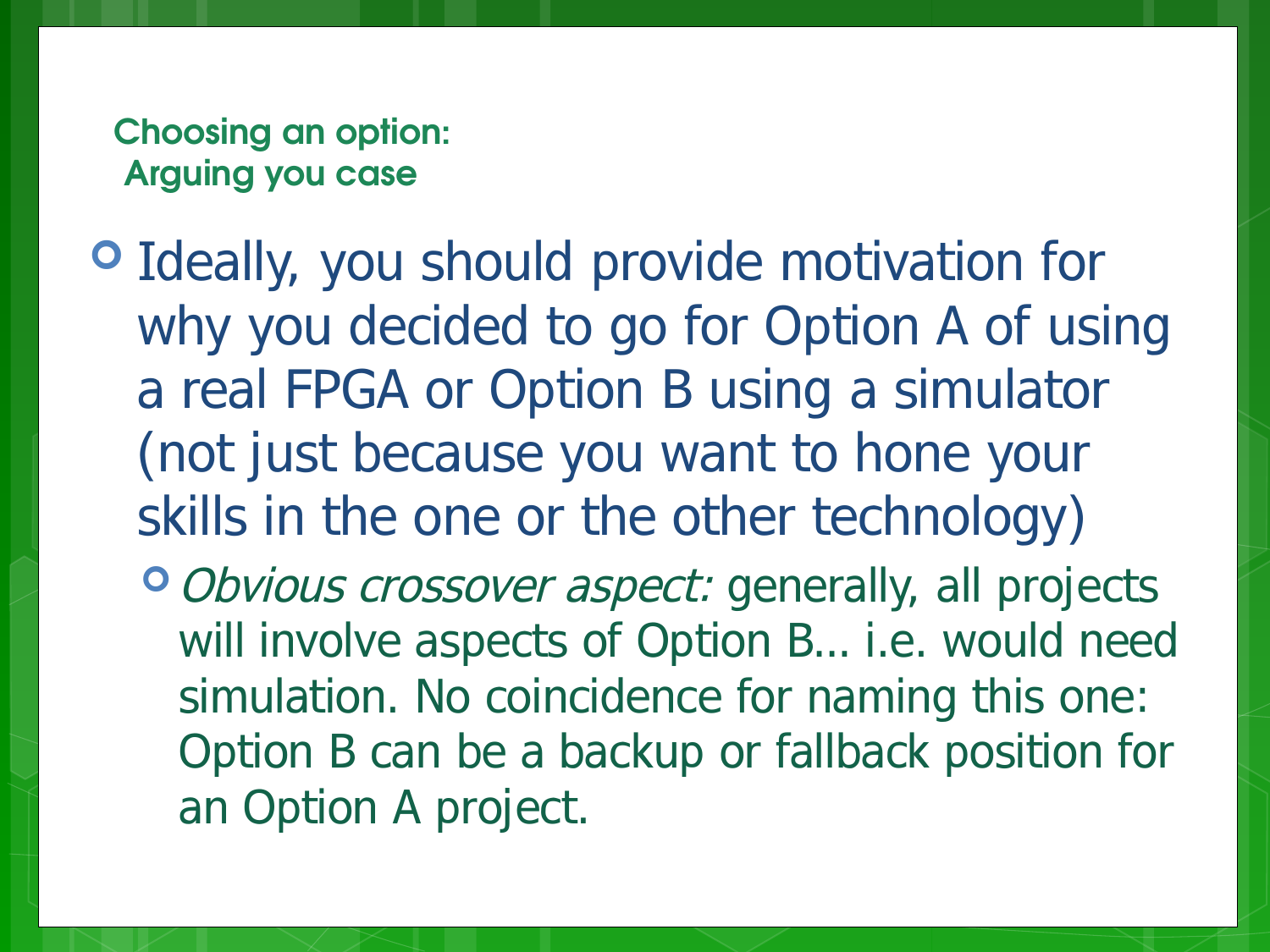

# Choosing an option: Arguing you case
Ideally, you should provide motivation for why you decided to go for Option A of using a real FPGA or Option B using a simulator (not just because you want to hone your skills in the one or the other technology)
Obvious crossover aspect: generally, all projects will involve aspects of Option B… i.e. would need simulation. No coincidence for naming this one: Option B can be a backup or fallback position for an Option A project.